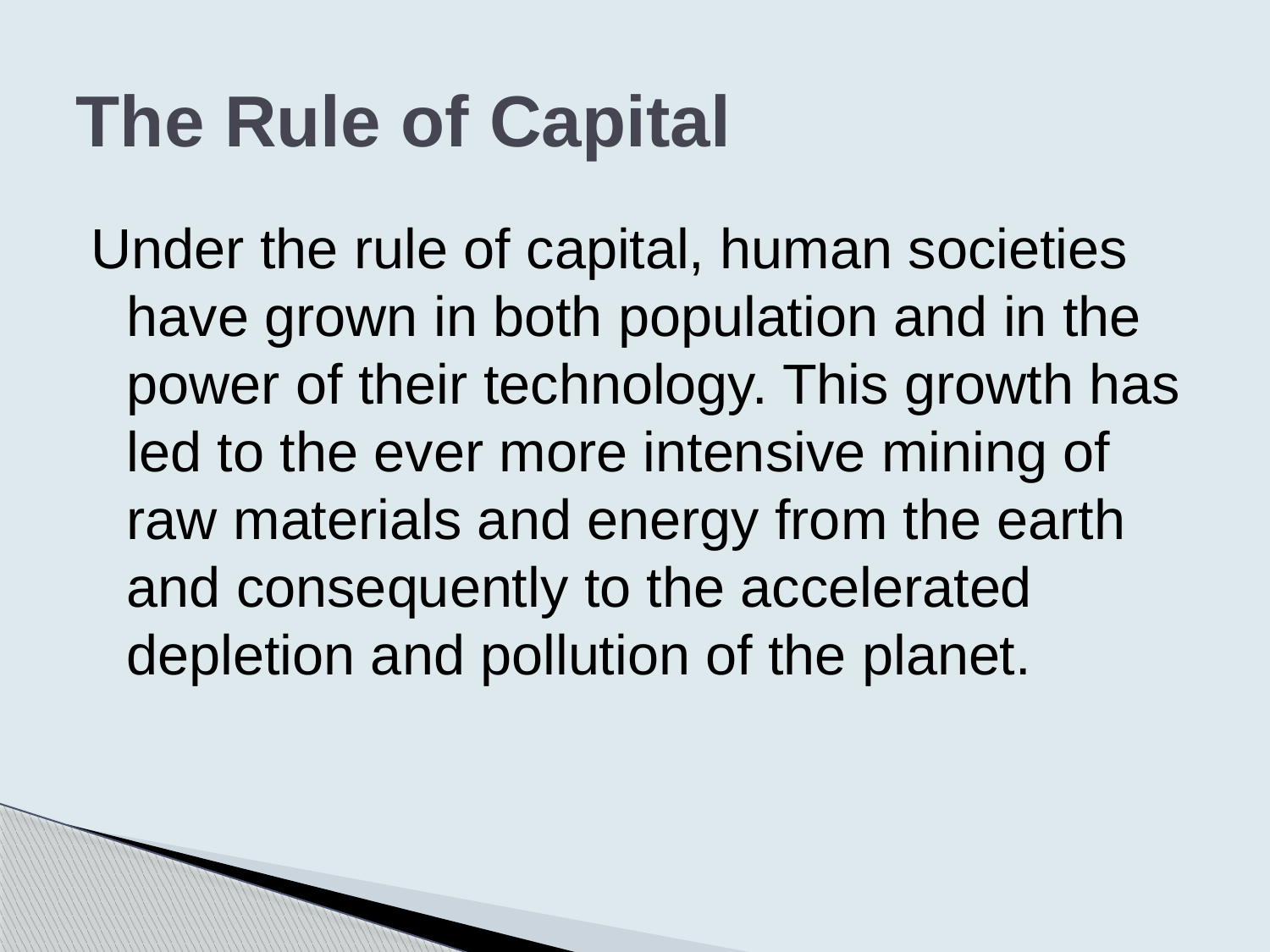

# The Rule of Capital
Under the rule of capital, human societies have grown in both population and in the power of their technology. This growth has led to the ever more intensive mining of raw materials and energy from the earth and consequently to the accelerated depletion and pollution of the planet.